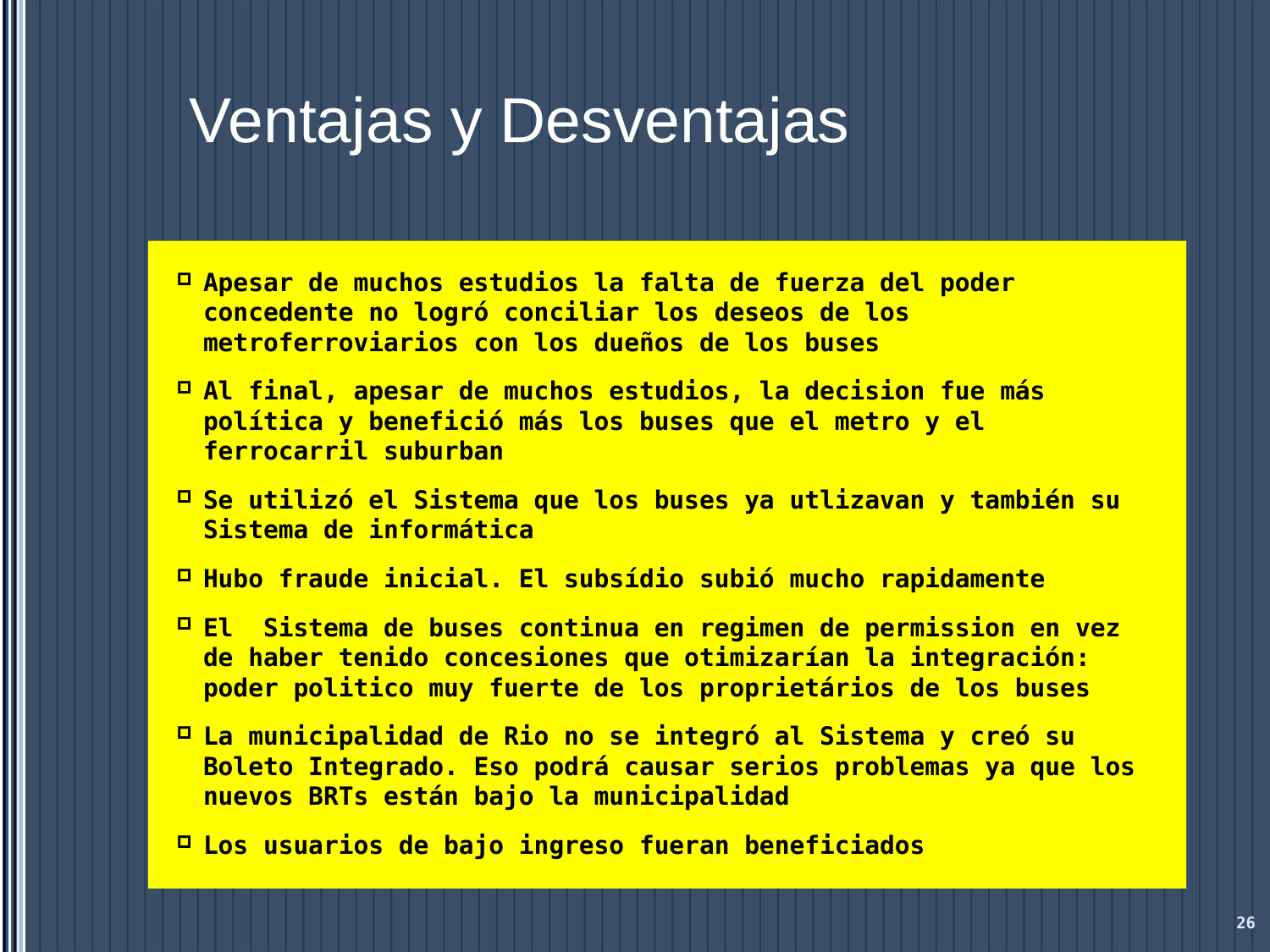

# Ventajas y Desventajas
Apesar de muchos estudios la falta de fuerza del poder concedente no logró conciliar los deseos de los metroferroviarios con los dueños de los buses
Al final, apesar de muchos estudios, la decision fue más política y benefició más los buses que el metro y el ferrocarril suburban
Se utilizó el Sistema que los buses ya utlizavan y también su Sistema de informática
Hubo fraude inicial. El subsídio subió mucho rapidamente
El  Sistema de buses continua en regimen de permission en vez de haber tenido concesiones que otimizarían la integración: poder politico muy fuerte de los proprietários de los buses
La municipalidad de Rio no se integró al Sistema y creó su Boleto Integrado. Eso podrá causar serios problemas ya que los nuevos BRTs están bajo la municipalidad
Los usuarios de bajo ingreso fueran beneficiados

26